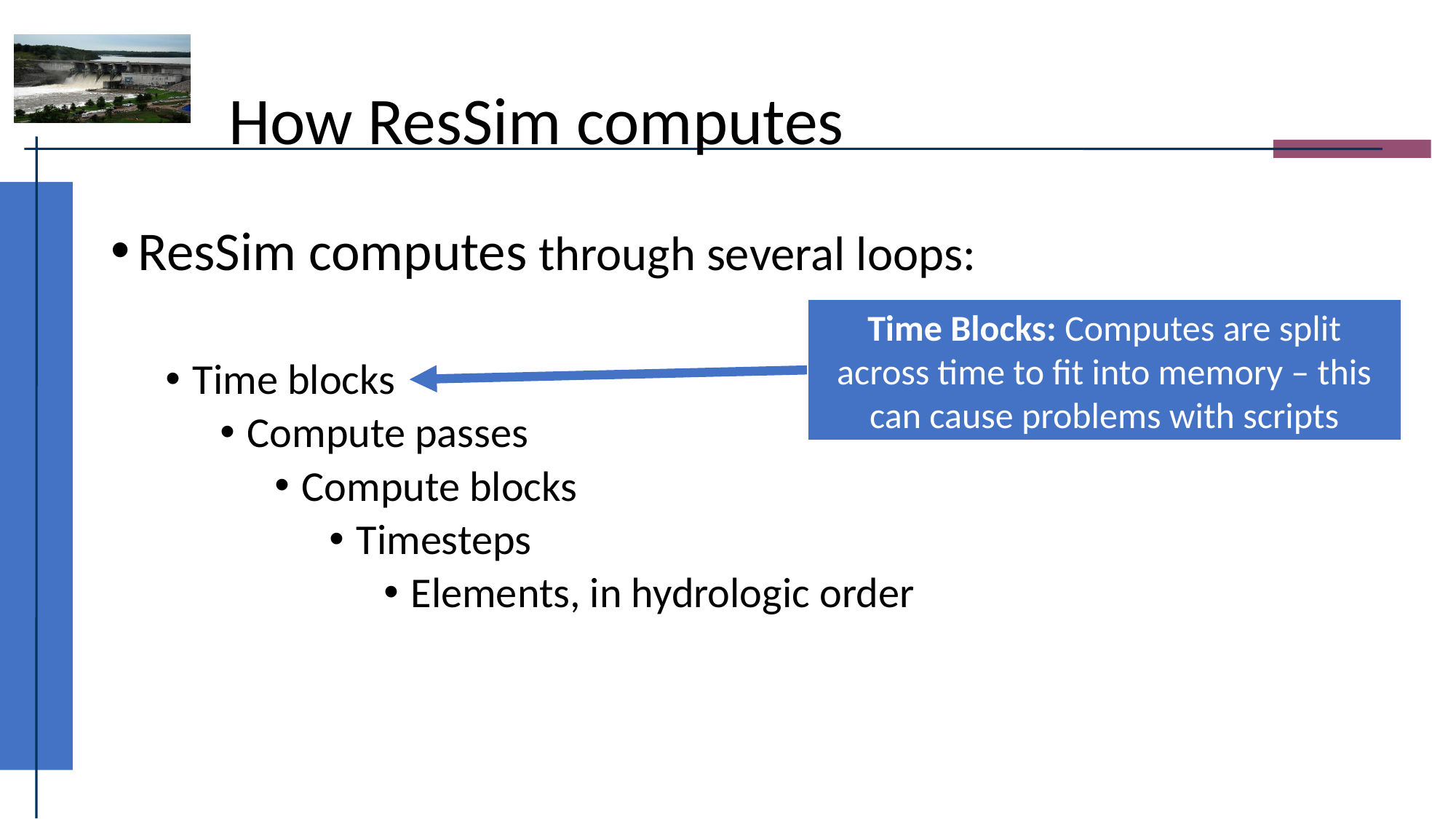

# How ResSim computes
ResSim computes through several loops:

Time blocks
Compute passes
Compute blocks
Timesteps
Elements, in hydrologic order
Time Blocks: Computes are split across time to fit into memory – this can cause problems with scripts